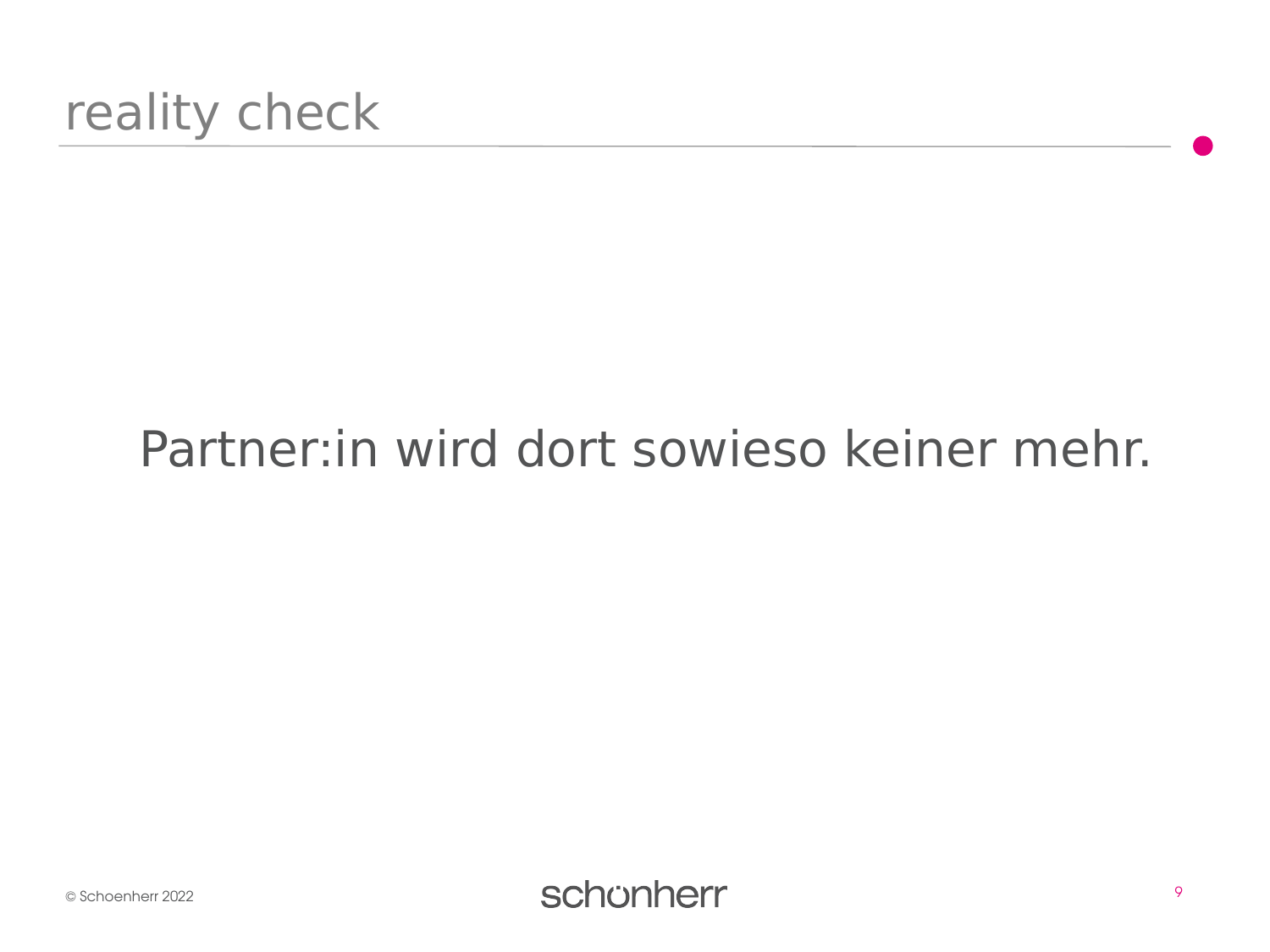

# reality check

Partner:in wird dort sowieso keiner mehr.